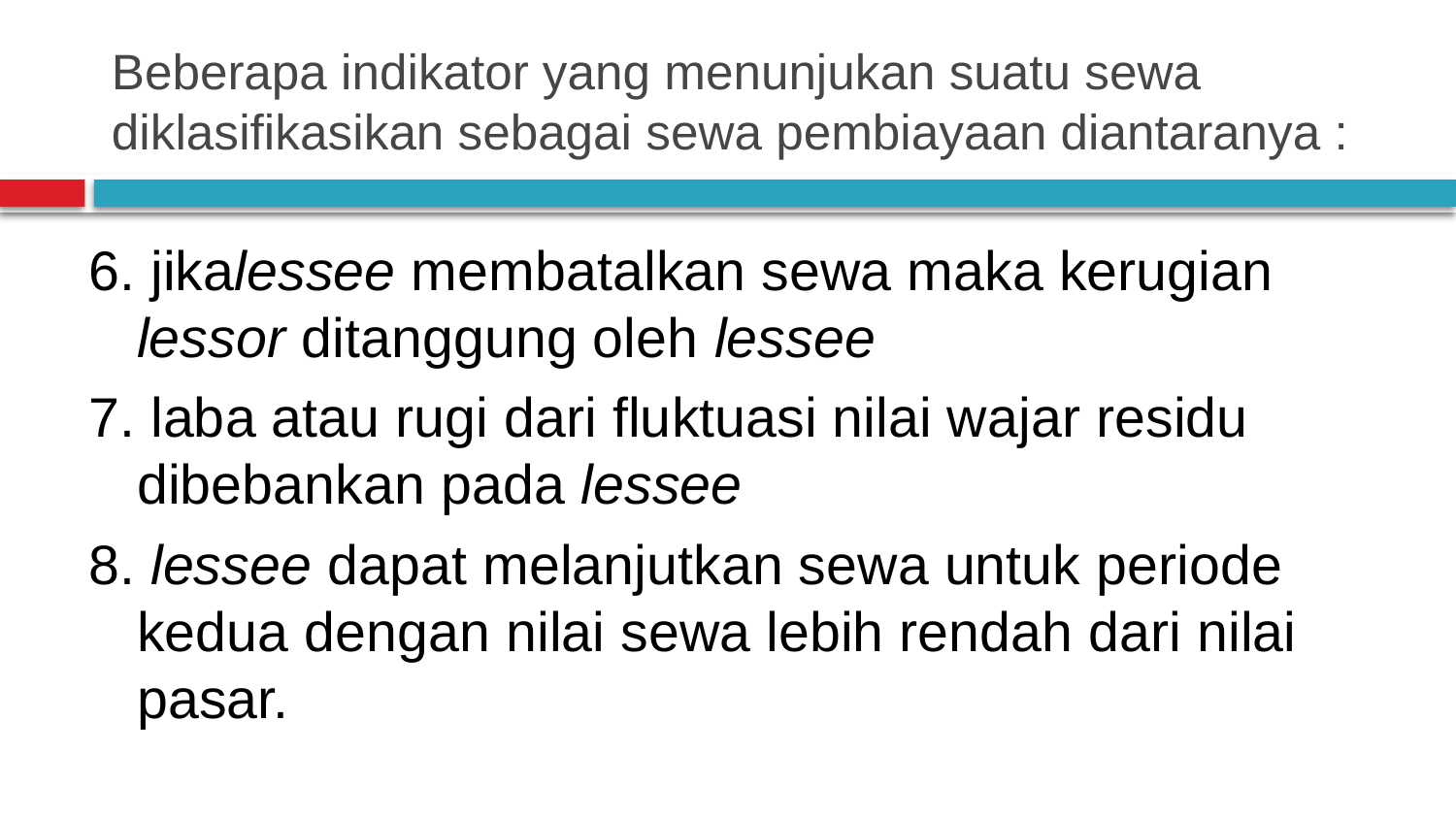

# Beberapa indikator yang menunjukan suatu sewa diklasifikasikan sebagai sewa pembiayaan diantaranya :
6. jikalessee membatalkan sewa maka kerugian lessor ditanggung oleh lessee
7. laba atau rugi dari fluktuasi nilai wajar residu dibebankan pada lessee
8. lessee dapat melanjutkan sewa untuk periode kedua dengan nilai sewa lebih rendah dari nilai pasar.